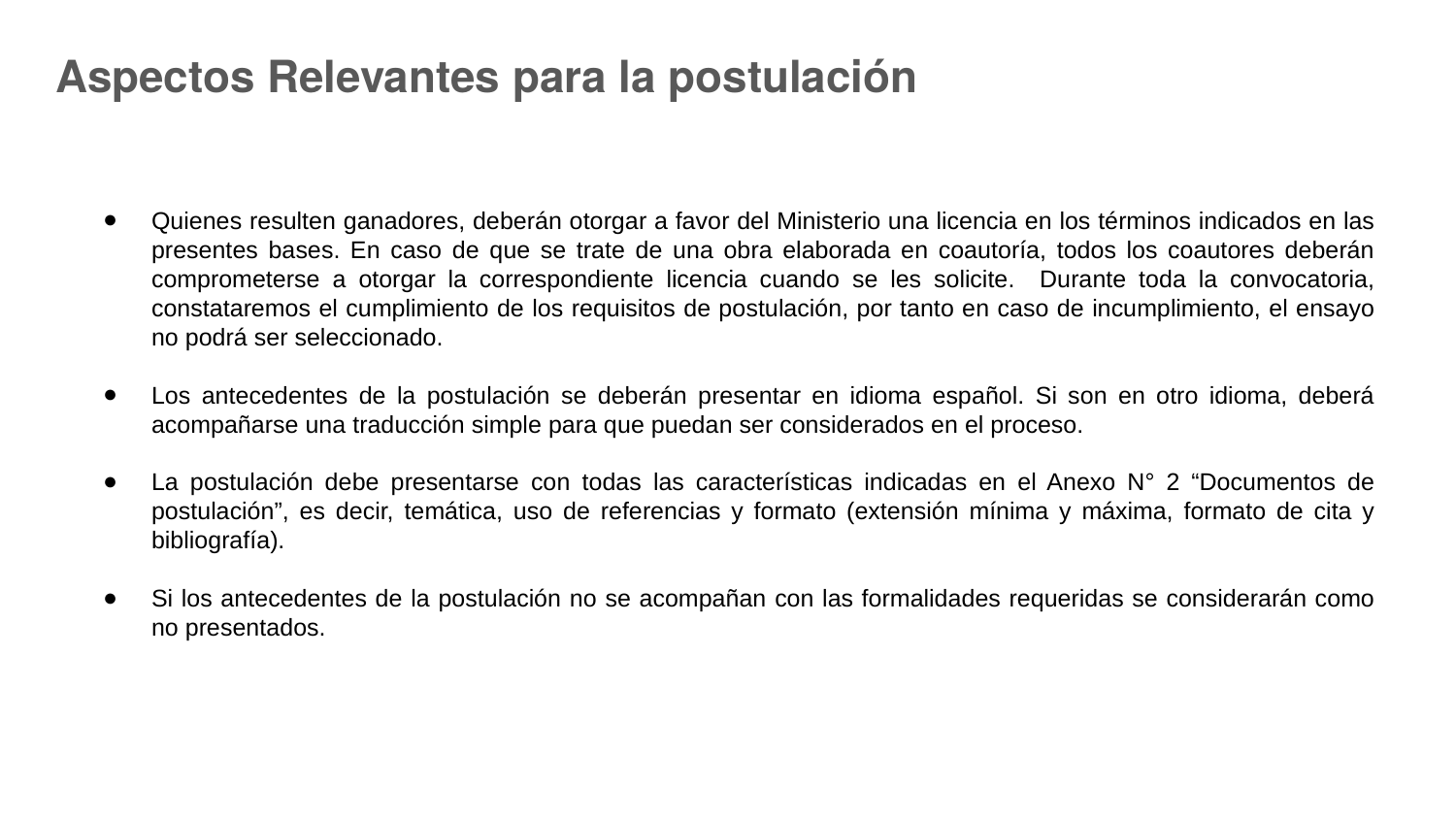

Aspectos Relevantes para la postulación
Quienes resulten ganadores, deberán otorgar a favor del Ministerio una licencia en los términos indicados en las presentes bases. En caso de que se trate de una obra elaborada en coautoría, todos los coautores deberán comprometerse a otorgar la correspondiente licencia cuando se les solicite.  Durante toda la convocatoria, constataremos el cumplimiento de los requisitos de postulación, por tanto en caso de incumplimiento, el ensayo no podrá ser seleccionado.

Los antecedentes de la postulación se deberán presentar en idioma español. Si son en otro idioma, deberá acompañarse una traducción simple para que puedan ser considerados en el proceso.

La postulación debe presentarse con todas las características indicadas en el Anexo N° 2 “Documentos de postulación”, es decir, temática, uso de referencias y formato (extensión mínima y máxima, formato de cita y bibliografía).

Si los antecedentes de la postulación no se acompañan con las formalidades requeridas se considerarán como no presentados.